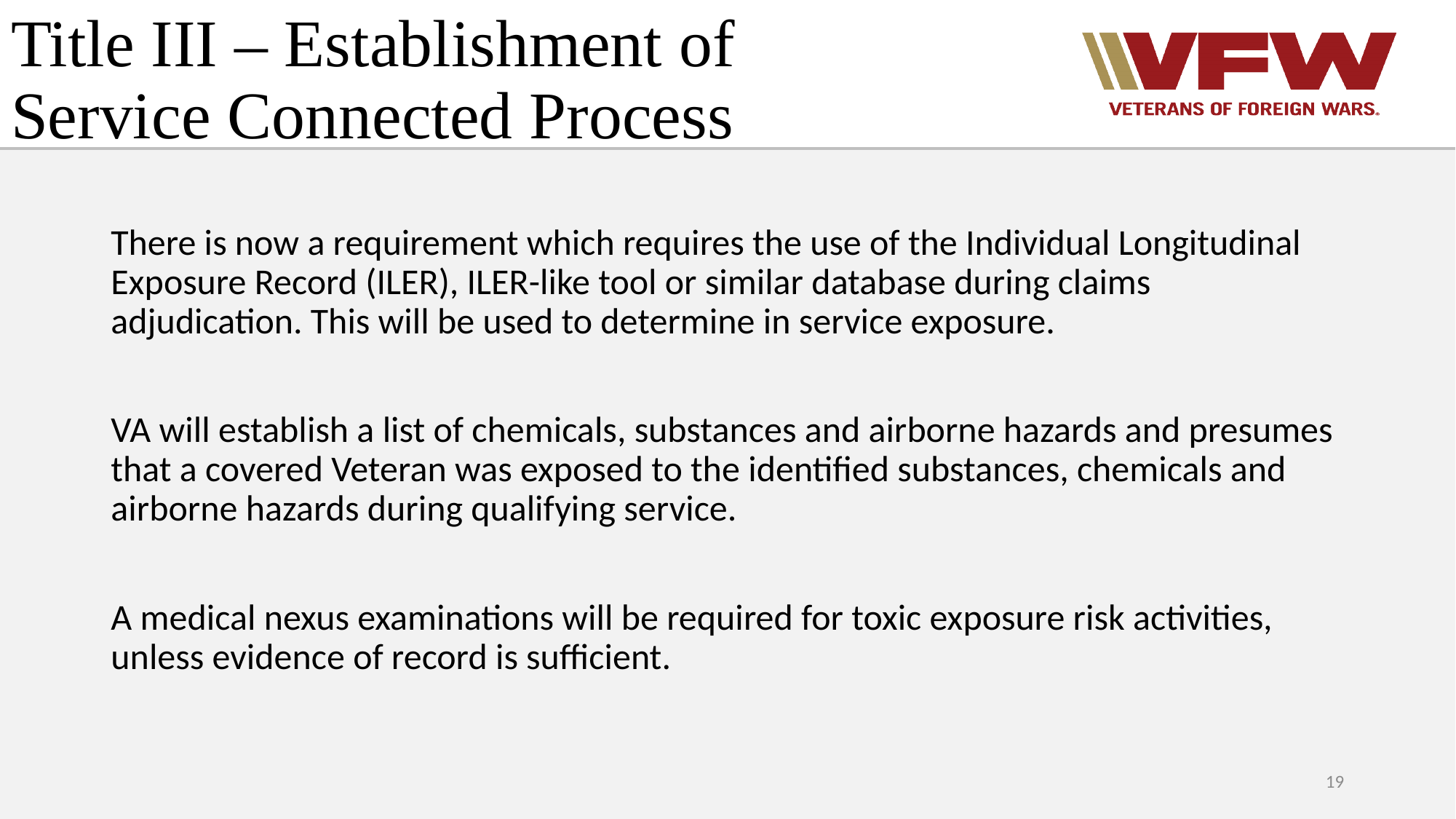

# Title III – Establishment of Service Connected Process
There is now a requirement which requires the use of the Individual Longitudinal Exposure Record (ILER), ILER-like tool or similar database during claims adjudication. This will be used to determine in service exposure.

VA will establish a list of chemicals, substances and airborne hazards and presumes that a covered Veteran was exposed to the identified substances, chemicals and airborne hazards during qualifying service.

A medical nexus examinations will be required for toxic exposure risk activities, unless evidence of record is sufficient.

19